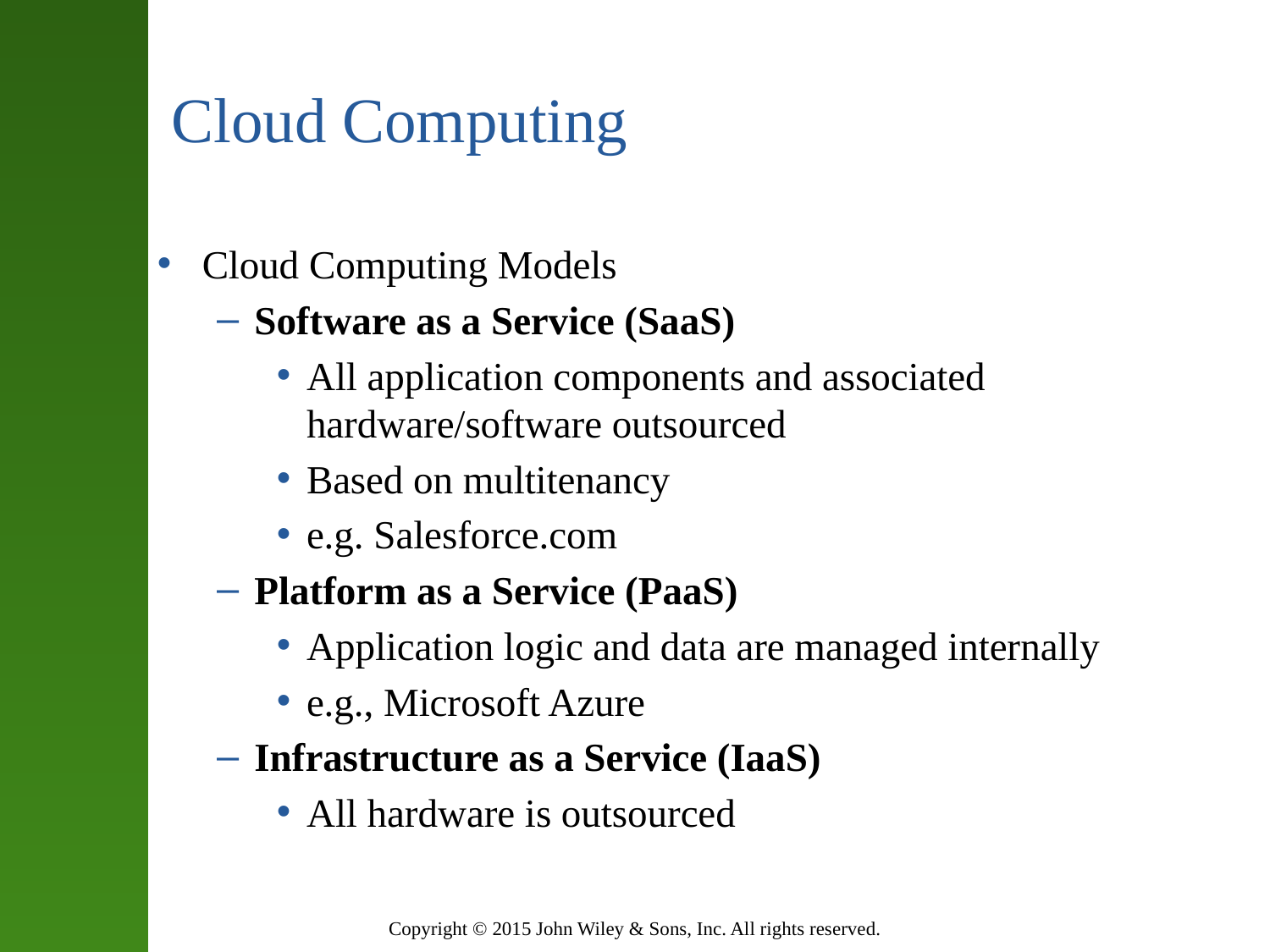

# Cloud Computing
Cloud Computing Models
Software as a Service (SaaS)
All application components and associated hardware/software outsourced
Based on multitenancy
e.g. Salesforce.com
Platform as a Service (PaaS)
Application logic and data are managed internally
e.g., Microsoft Azure
Infrastructure as a Service (IaaS)
All hardware is outsourced